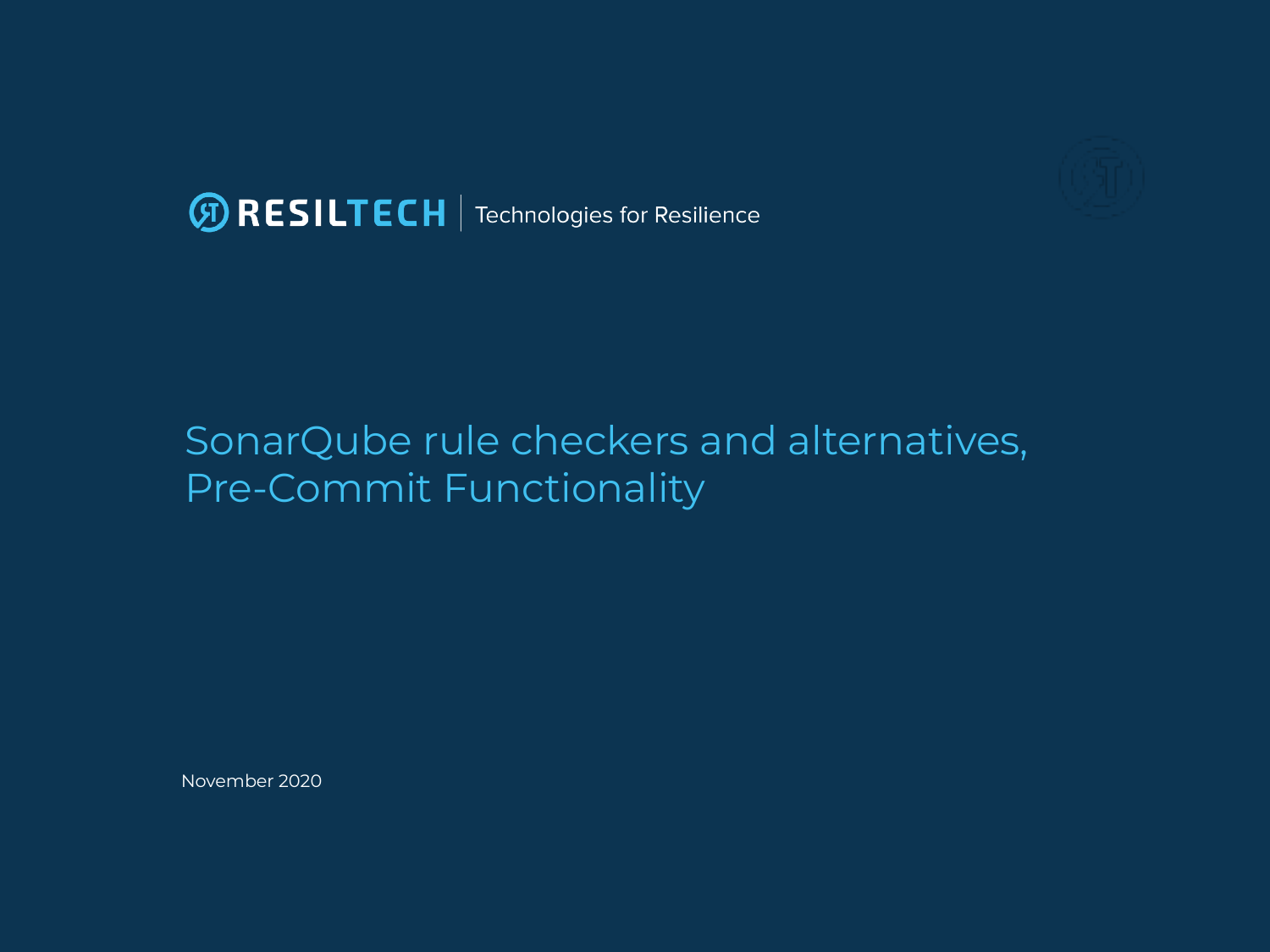

# SonarQube rule checkers and alternatives, Pre-Commit Functionality
November 2020